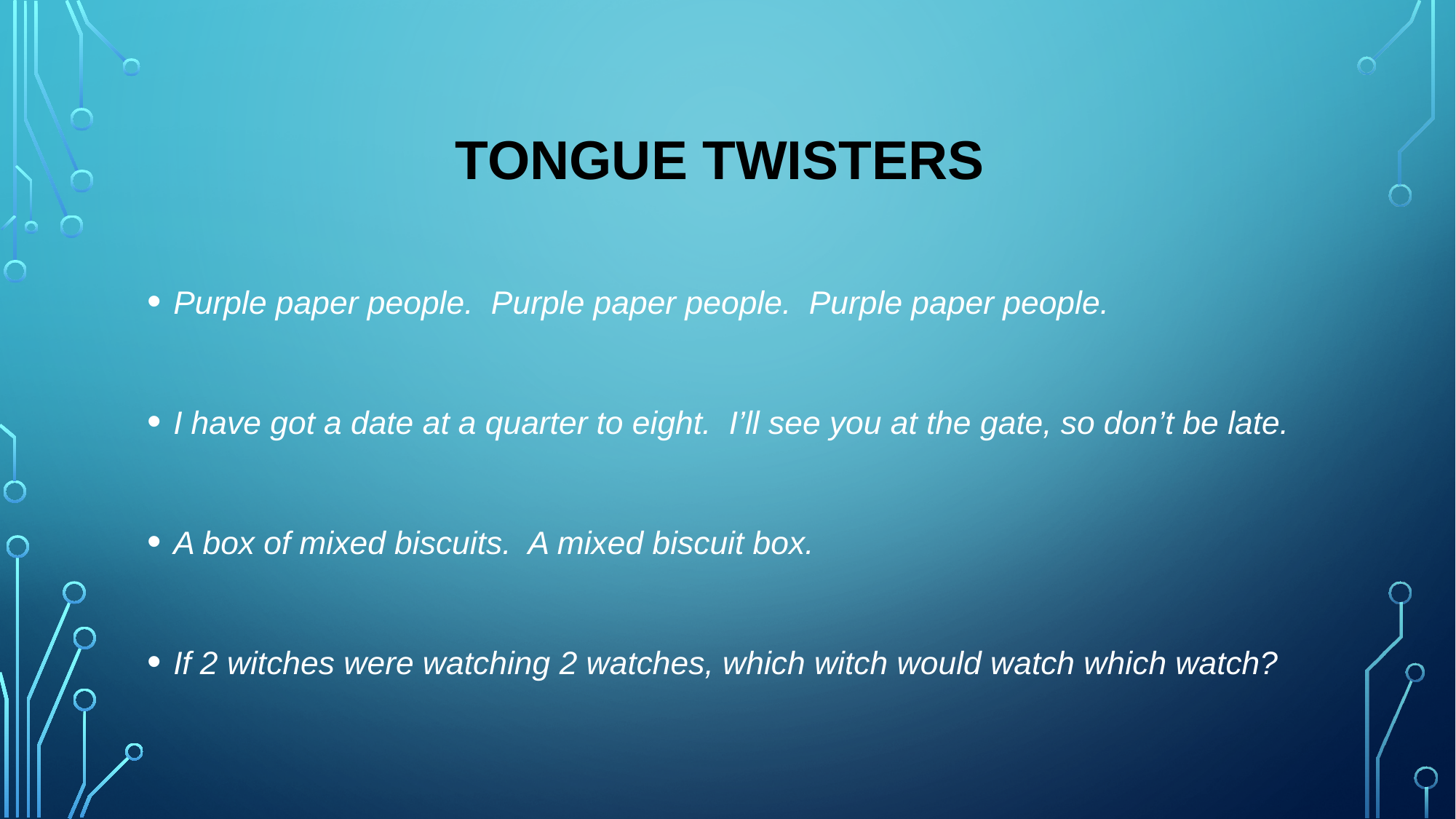

# Tongue twisters
Purple paper people.  Purple paper people.  Purple paper people.

I have got a date at a quarter to eight.  I’ll see you at the gate, so don’t be late.

A box of mixed biscuits.  A mixed biscuit box.

If 2 witches were watching 2 watches, which witch would watch which watch?